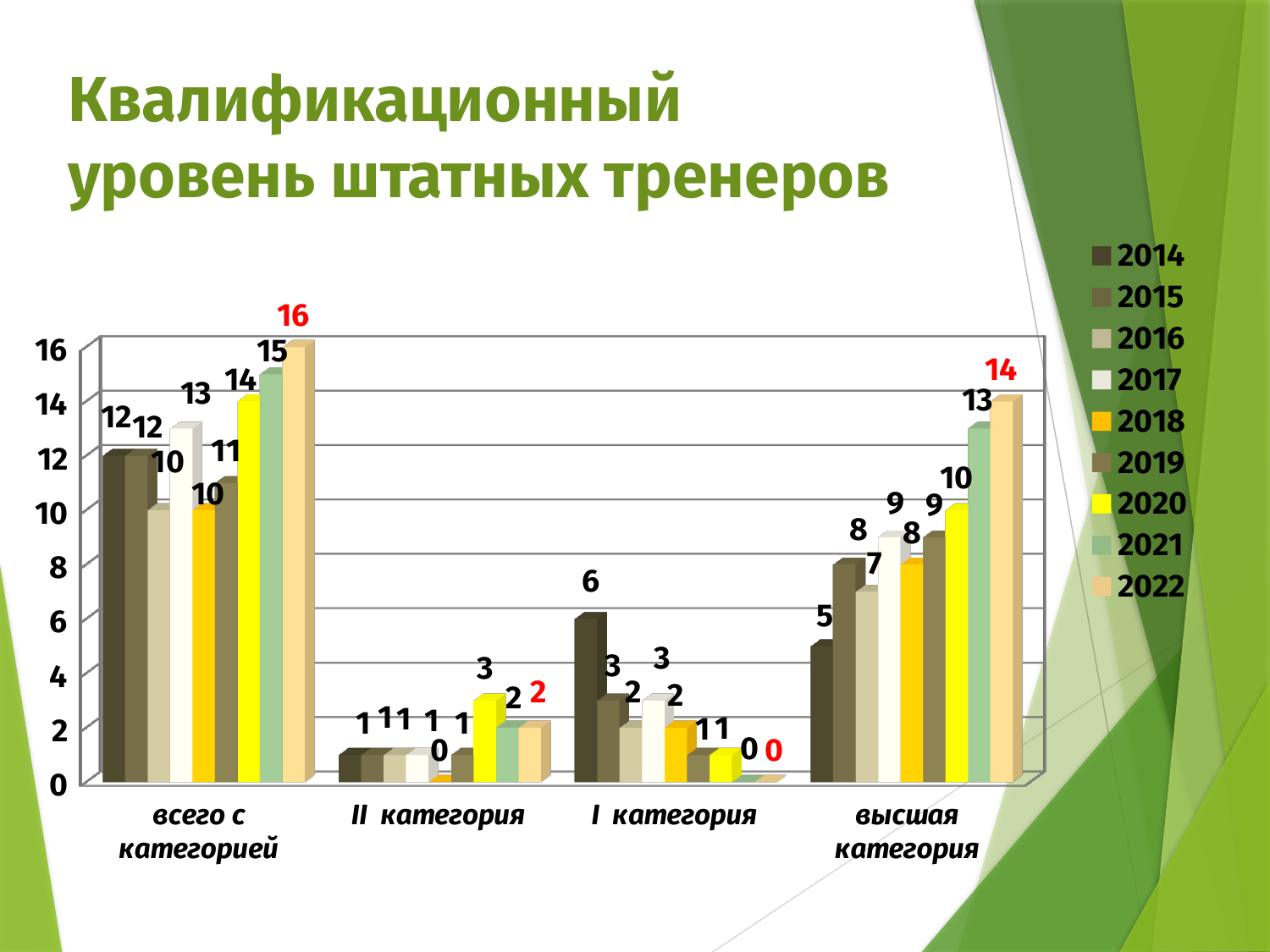

# Квалификационный уровень штатных тренеров

[unsupported chart]